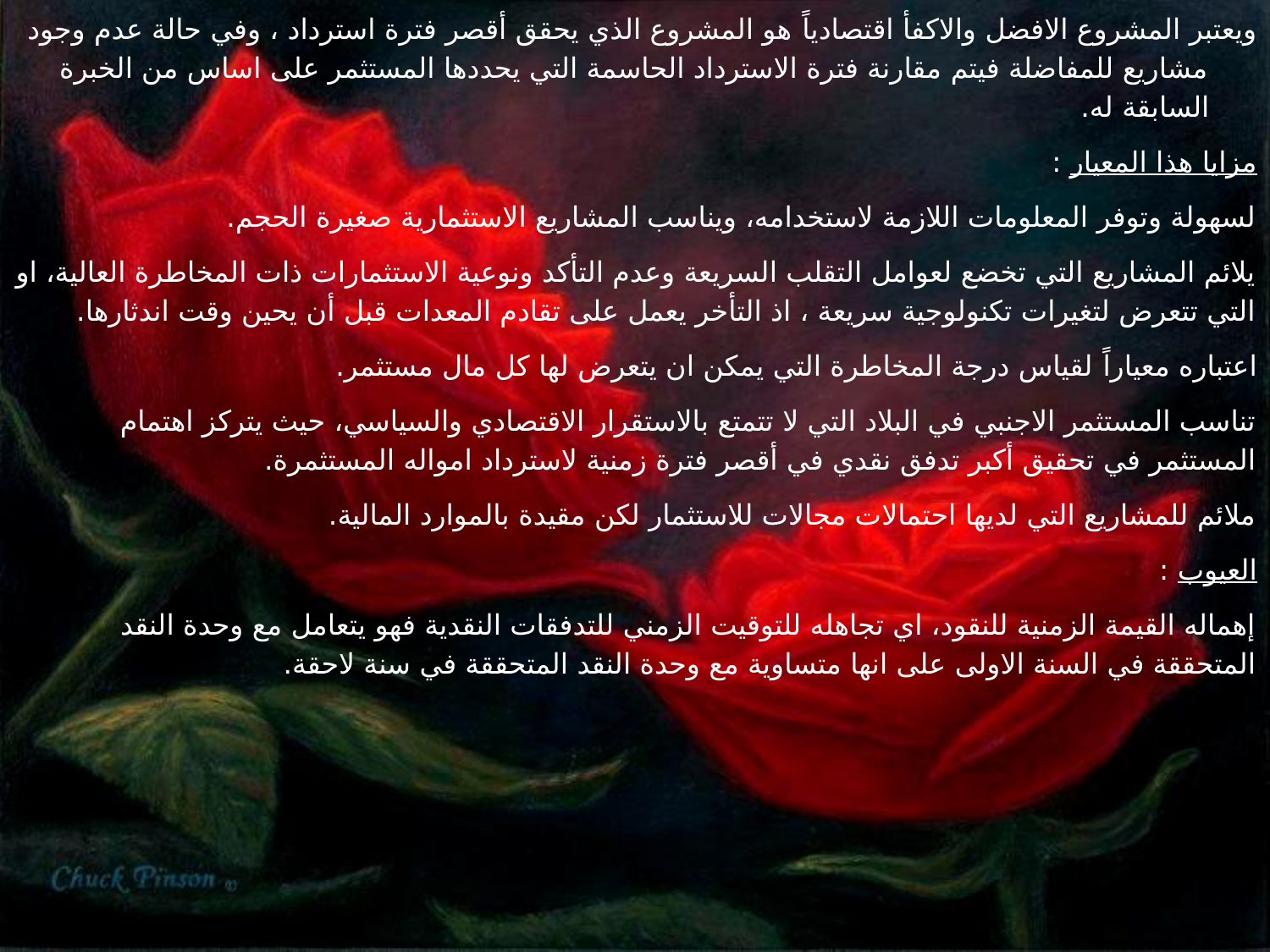

ويعتبر المشروع الافضل والاكفأ اقتصادياً هو المشروع الذي يحقق أقصر فترة استرداد ، وفي حالة عدم وجود مشاريع للمفاضلة فيتم مقارنة فترة الاسترداد الحاسمة التي يحددها المستثمر على اساس من الخبرة السابقة له.
مزايا هذا المعيار :
لسهولة وتوفر المعلومات اللازمة لاستخدامه، ويناسب المشاريع الاستثمارية صغيرة الحجم.
يلائم المشاريع التي تخضع لعوامل التقلب السريعة وعدم التأكد ونوعية الاستثمارات ذات المخاطرة العالية، او التي تتعرض لتغيرات تكنولوجية سريعة ، اذ التأخر يعمل على تقادم المعدات قبل أن يحين وقت اندثارها.
اعتباره معياراً لقياس درجة المخاطرة التي يمكن ان يتعرض لها كل مال مستثمر.
تناسب المستثمر الاجنبي في البلاد التي لا تتمتع بالاستقرار الاقتصادي والسياسي، حيث يتركز اهتمام المستثمر في تحقيق أكبر تدفق نقدي في أقصر فترة زمنية لاسترداد امواله المستثمرة.
ملائم للمشاريع التي لديها احتمالات مجالات للاستثمار لكن مقيدة بالموارد المالية.
العيوب :
إهماله القيمة الزمنية للنقود، اي تجاهله للتوقيت الزمني للتدفقات النقدية فهو يتعامل مع وحدة النقد المتحققة في السنة الاولى على انها متساوية مع وحدة النقد المتحققة في سنة لاحقة.